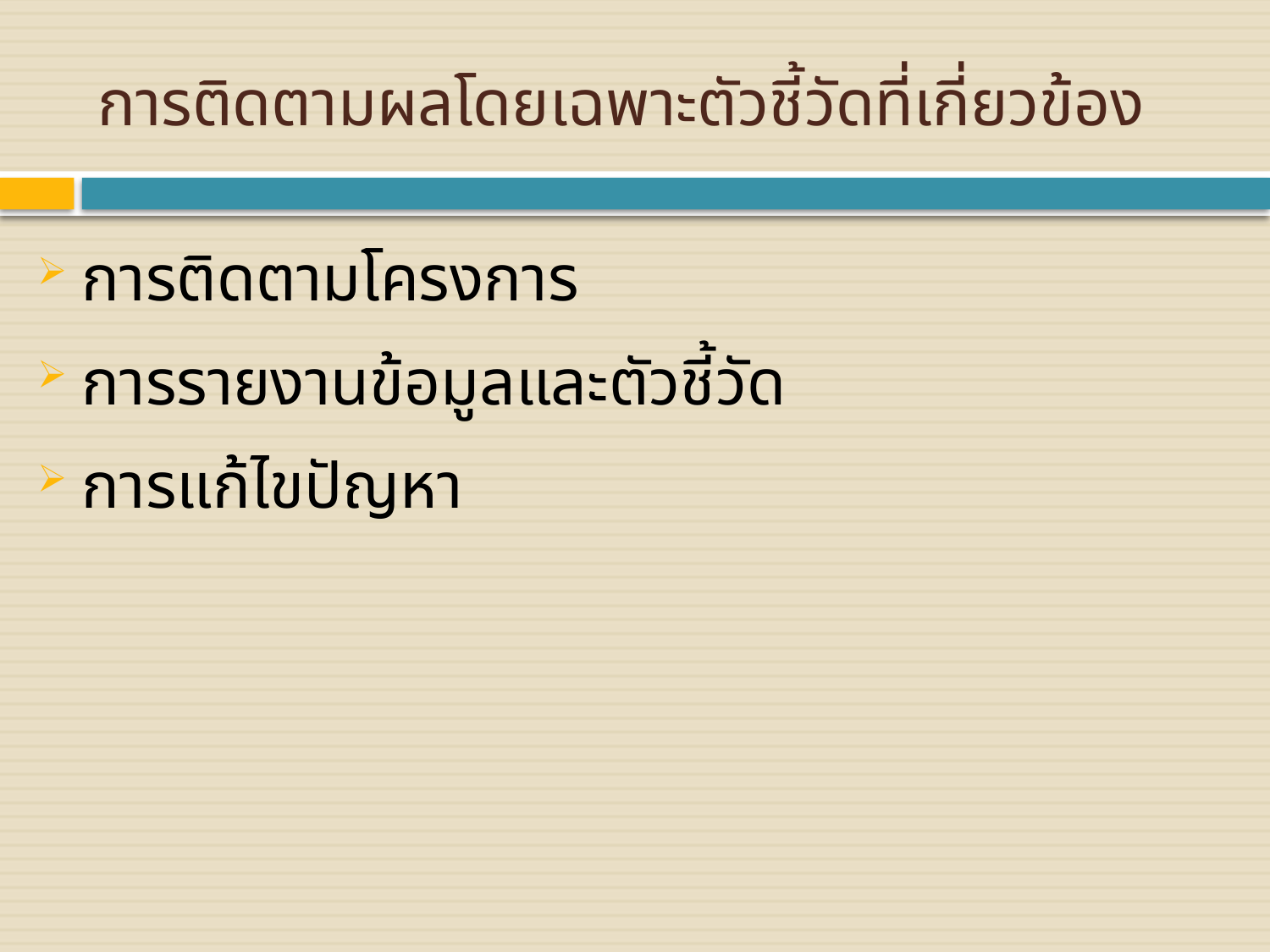

# การติดตามผลโดยเฉพาะตัวชี้วัดที่เกี่ยวข้อง
การติดตามโครงการ
การรายงานข้อมูลและตัวชี้วัด
การแก้ไขปัญหา